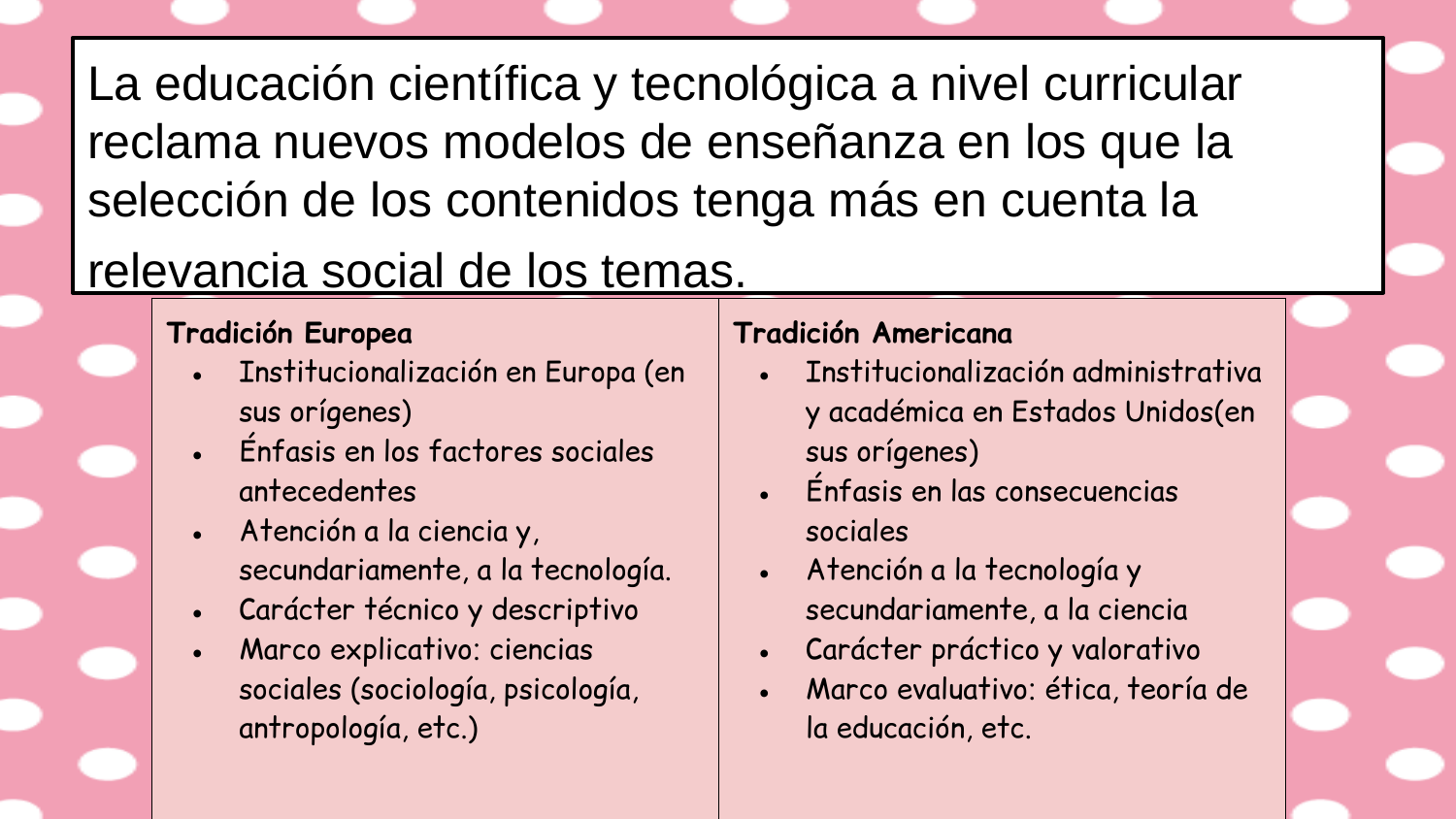

La educación científica y tecnológica a nivel curricular reclama nuevos modelos de enseñanza en los que la selección de los contenidos tenga más en cuenta la relevancia social de los temas.

| Tradición Europea Institucionalización en Europa (en sus orígenes) Énfasis en los factores sociales antecedentes Atención a la ciencia y, secundariamente, a la tecnología. Carácter técnico y descriptivo Marco explicativo: ciencias sociales (sociología, psicología, antropología, etc.) | Tradición Americana Institucionalización administrativa y académica en Estados Unidos(en sus orígenes) Énfasis en las consecuencias sociales Atención a la tecnología y secundariamente, a la ciencia Carácter práctico y valorativo Marco evaluativo: ética, teoría de la educación, etc. |
| --- | --- |